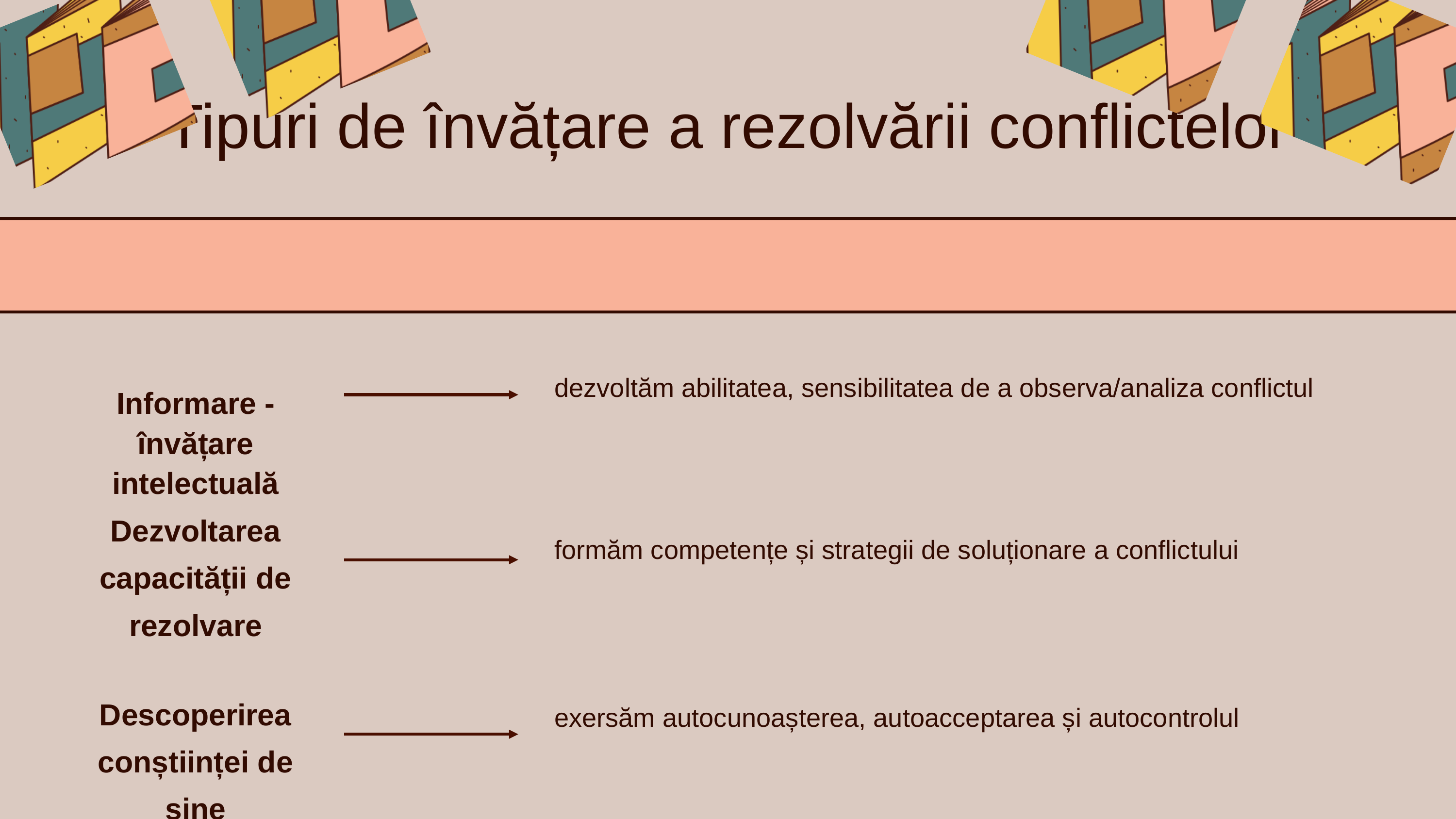

Tipuri de învățare a rezolvării conflictelor

dezvoltăm abilitatea, sensibilitatea de a observa/analiza conflictul
Informare - învățare intelectuală

formăm competențe și strategii de soluționare a conflictului

Dezvoltarea capacității de rezolvare

exersăm autocunoașterea, autoacceptarea și autocontrolul
Descoperirea conștiinței de sine